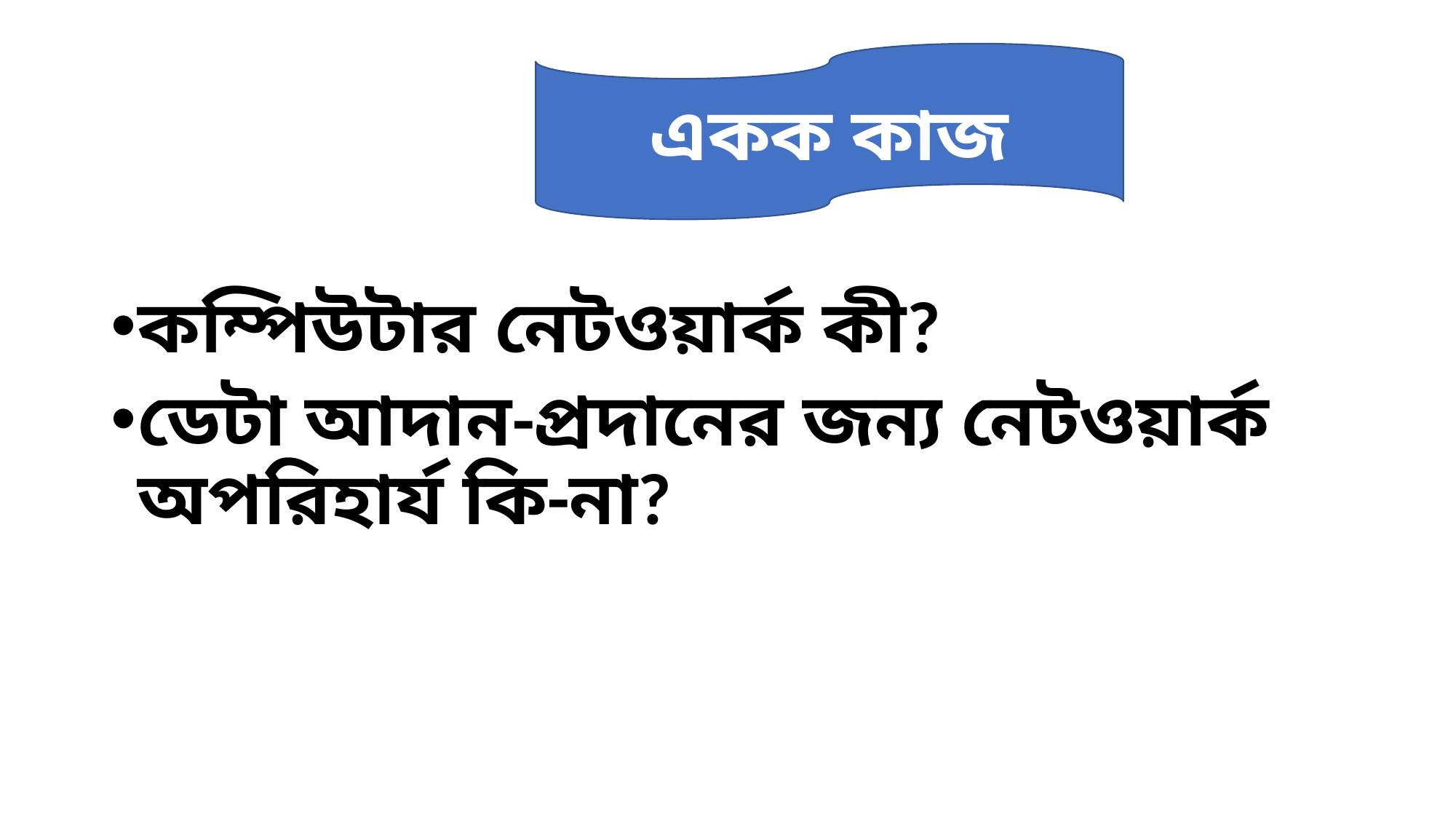

#
একক কাজ

কম্পিউটার নেটওয়ার্ক কী?
ডেটা আদান-প্রদানের জন্য নেটওয়ার্ক অপরিহার্য কি-না?